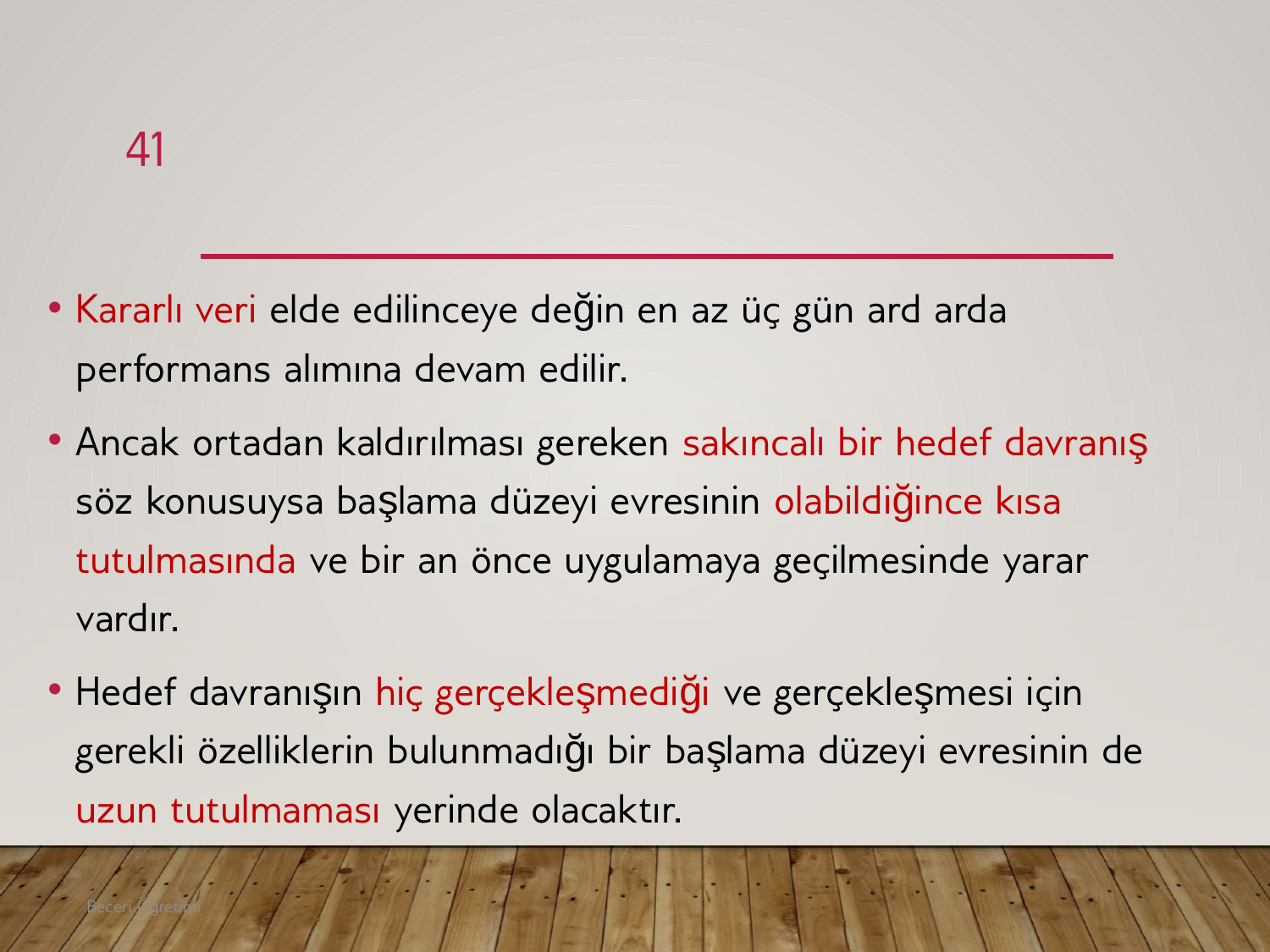

41
#
Kararlı veri elde edilinceye değin en az üç gün ard arda performans alımına devam edilir.
Ancak ortadan kaldırılması gereken sakıncalı bir hedef davranış söz konusuysa başlama düzeyi evresinin olabildiğince kısa tutulmasında ve bir an önce uygulamaya geçilmesinde yarar vardır.
Hedef davranışın hiç gerçekleşmediği ve gerçekleşmesi için gerekli özelliklerin bulunmadığı bir başlama düzeyi evresinin de uzun tutulmaması yerinde olacaktır.

Beceri Öğretimi